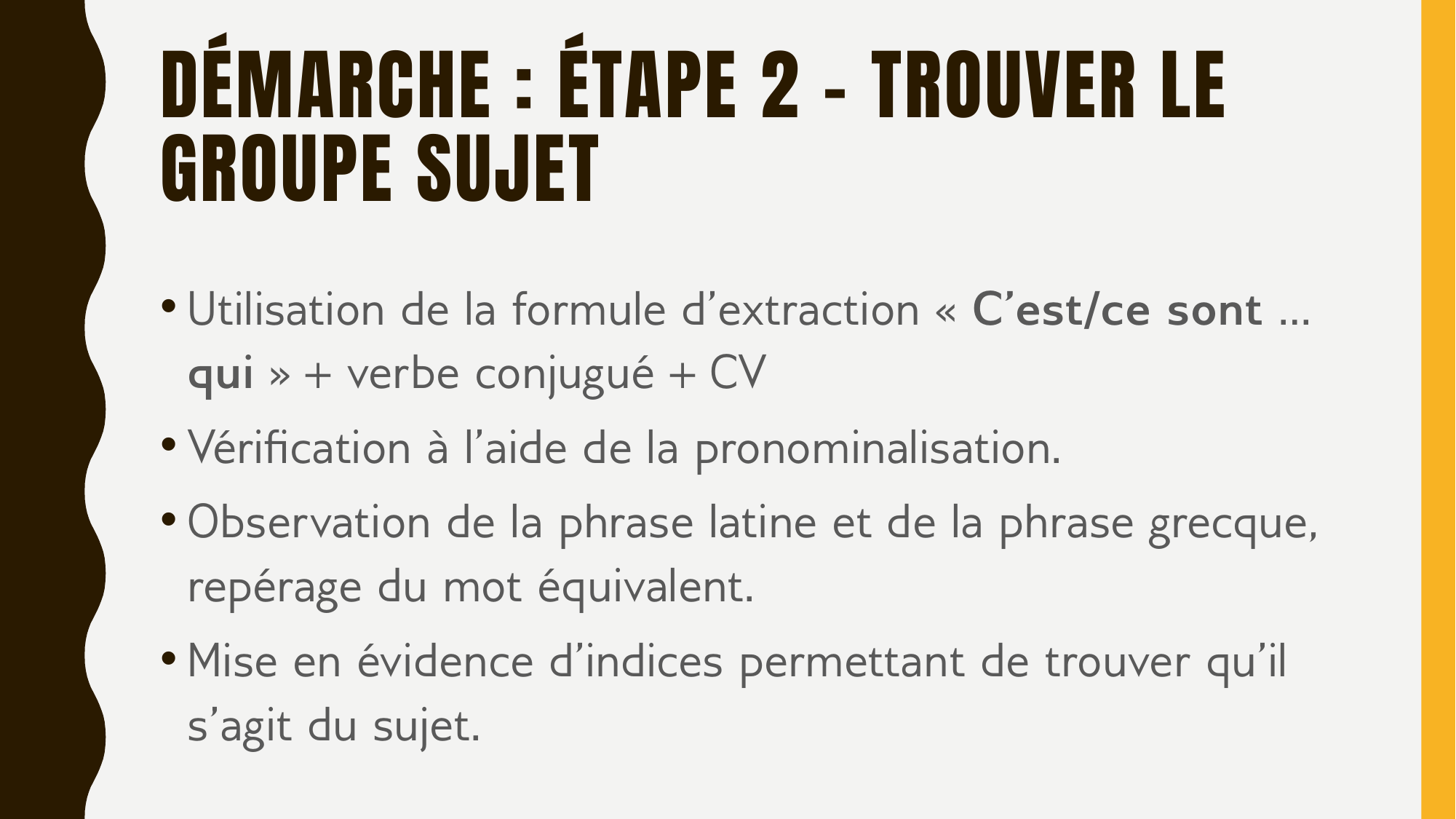

# Démarche : étape 2 – trouver le groupe sujet
Utilisation de la formule d’extraction « C’est/ce sont … qui » + verbe conjugué + CV
Vérification à l’aide de la pronominalisation.
Observation de la phrase latine et de la phrase grecque, repérage du mot équivalent.
Mise en évidence d’indices permettant de trouver qu’il s’agit du sujet.